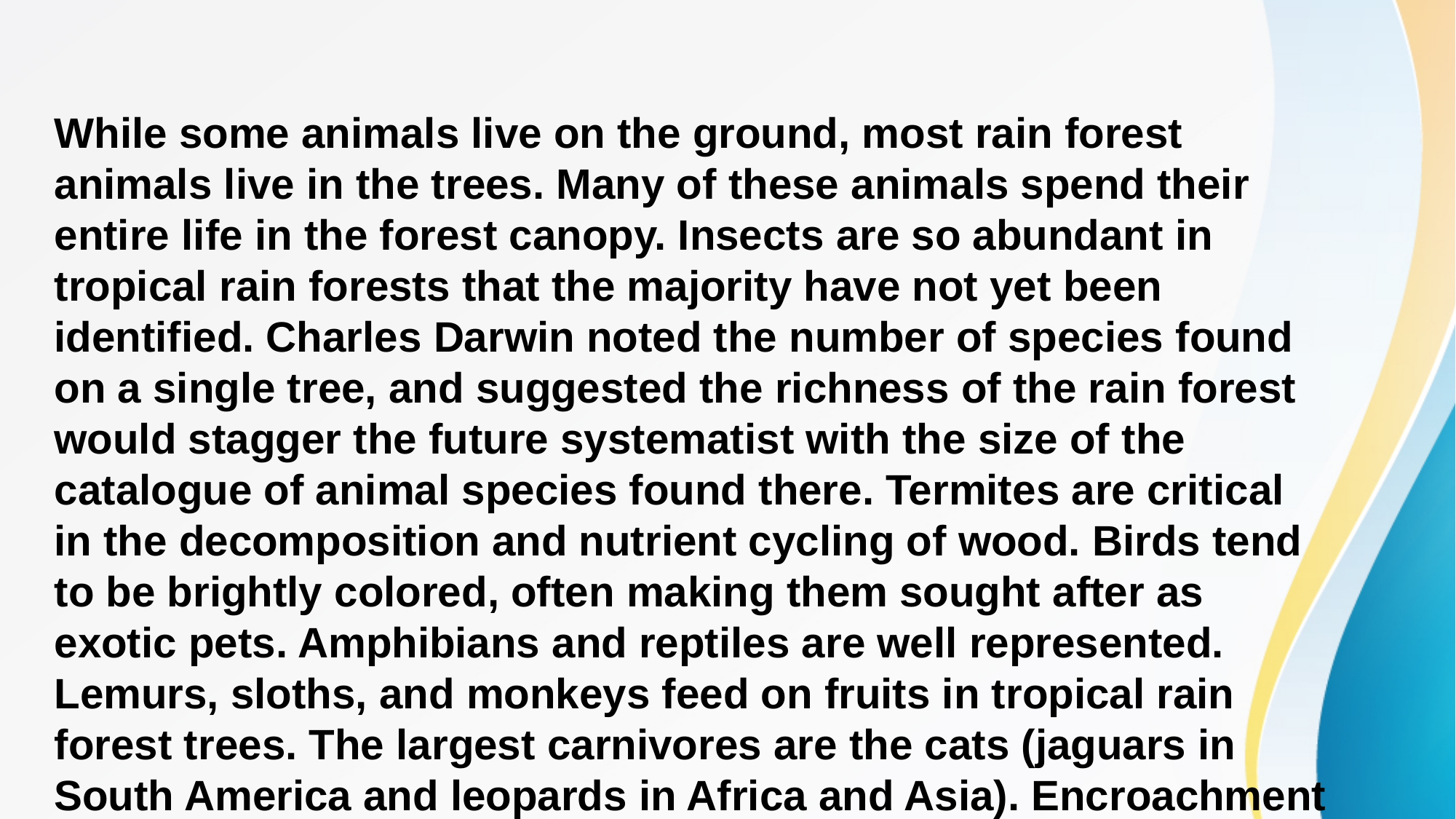

While some animals live on the ground, most rain forest animals live in the trees. Many of these animals spend their entire life in the forest canopy. Insects are so abundant in tropical rain forests that the majority have not yet been identified. Charles Darwin noted the number of species found on a single tree, and suggested the richness of the rain forest would stagger the future systematist with the size of the catalogue of animal species found there. Termites are critical in the decomposition and nutrient cycling of wood. Birds tend to be brightly colored, often making them sought after as exotic pets. Amphibians and reptiles are well represented. Lemurs, sloths, and monkeys feed on fruits in tropical rain forest trees. The largest carnivores are the cats (jaguars in South America and leopards in Africa and Asia). Encroachment and destruction of habitat put all these animals and plants at risk.